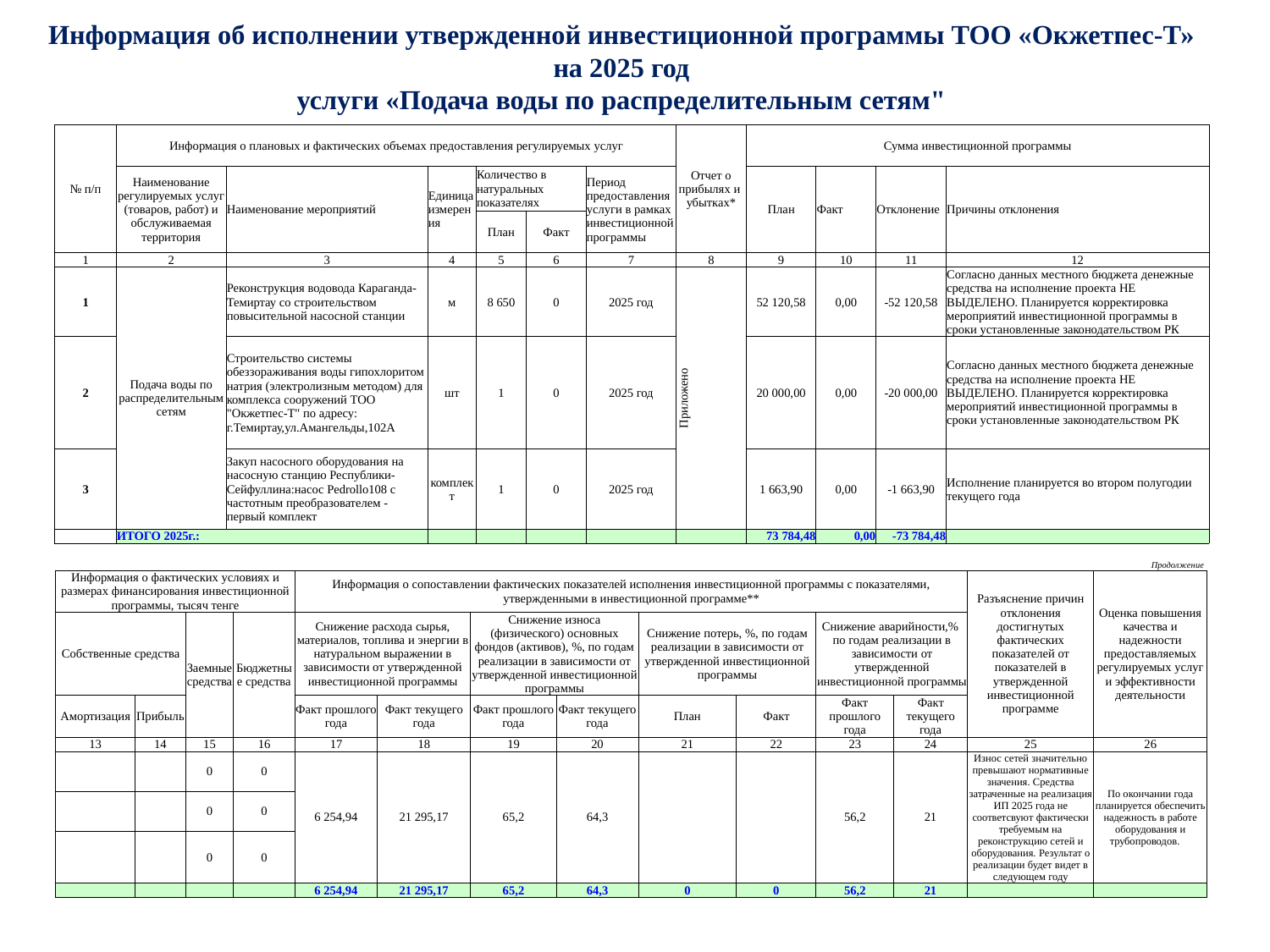

# Информация об исполнении утвержденной инвестиционной программы ТОО «Окжетпес-Т» на 2025 год услуги «Подача воды по распределительным сетям"
| № п/п | Информация о плановых и фактических объемах предоставления регулируемых услуг |  |  |  |  |  | Отчет о прибылях и убытках\* | Сумма инвестиционной программы |  |  |  |
| --- | --- | --- | --- | --- | --- | --- | --- | --- | --- | --- | --- |
|  | Наименование регулируемых услуг (товаров, работ) и обслуживаемая территория | Наименование мероприятий | Единица измерения | Количество в натуральных показателях |  | Период предоставления услуги в рамках инвестиционной программы |  | План | Факт | Отклонение | Причины отклонения |
|  |  |  |  | План | Факт |  |  | План | Факт | Отклонение | Причины отклонения |
| 1 | 2 | 3 | 4 | 5 | 6 | 7 | 8 | 9 | 10 | 11 | 12 |
| 1 | Подача воды по распределительным сетям | Реконструкция водовода Караганда-Темиртау со строительством повысительной насосной станции | м | 8 650 | 0 | 2025 год | Приложено | 52 120,58 | 0,00 | -52 120,58 | Согласно данных местного бюджета денежные средства на исполнение проекта НЕ ВЫДЕЛЕНО. Планируется корректировка мероприятий инвестиционной программы в сроки установленные законодательством РК |
| 2 |  | Строительство системы обеззораживания воды гипохлоритом натрия (электролизным методом) для комплекса сооружений ТОО "Окжетпес-Т" по адресу: г.Темиртау,ул.Амангельды,102А | шт | 1 | 0 | 2025 год |  | 20 000,00 | 0,00 | -20 000,00 | Согласно данных местного бюджета денежные средства на исполнение проекта НЕ ВЫДЕЛЕНО. Планируется корректировка мероприятий инвестиционной программы в сроки установленные законодательством РК |
| 3 |  | Закуп насосного оборудования на насосную станцию Республики-Сейфуллина:насос Pedrollo108 с частотным преобразователем - первый комплект | комплект | 1 | 0 | 2025 год |  | 1 663,90 | 0,00 | -1 663,90 | Исполнение планируется во втором полугодии текущего года |
|  | ИТОГО 2025г.: |  |  |  |  |  |  | 73 784,48 | 0,00 | -73 784,48 |  |
|  |  |  |  |  |  |  |  |  |  |  |  |
|  |  |  |  |  |  |  |  |  |  |  |  |  |  | Продолжение |
| --- | --- | --- | --- | --- | --- | --- | --- | --- | --- | --- | --- | --- | --- | --- |
| Информация о фактических условиях и размерах финансирования инвестиционной программы, тысяч тенге |  |  |  |  | Информация о сопоставлении фактических показателей исполнения инвестиционной программы с показателями, утвержденными в инвестиционной программе\*\* |  |  |  |  |  |  |  | Разъяснение причин отклонения достигнутых фактических показателей от показателей в утвержденной инвестиционной программе | Оценка повышения качества и надежности предоставляемых регулируемых услуг и эффективности деятельности |
| Собственные средства |  |  | Заемные средства | Бюджетные средства | Снижение расхода сырья, материалов, топлива и энергии в натуральном выражении в зависимости от утвержденной инвестиционной программы |  | Снижение износа (физического) основных фондов (активов), %, по годам реализации в зависимости от утвержденной инвестиционной программы |  | Снижение потерь, %, по годам реализации в зависимости от утвержденной инвестиционной программы |  | Снижение аварийности,% по годам реализации в зависимости от утвержденной инвестиционной программы |  |  |  |
| Амортизация | Прибыль | Прибыль |  |  | Факт прошлого года | Факт текущего года | Факт прошлого года | Факт текущего года | План | Факт | Факт прошлого года | Факт текущего года |  |  |
| 13 | 14 | 14 | 15 | 16 | 17 | 18 | 19 | 20 | 21 | 22 | 23 | 24 | 25 | 26 |
|  |  |  | 0 | 0 | 6 254,94 | 21 295,17 | 65,2 | 64,3 |  |  | 56,2 | 21 | Износ сетей значительно превышают нормативные значения. Средства затраченные на реализация ИП 2025 года не соответсвуют фактически требуемым на реконструкцию сетей и оборудования. Результат о реализации будет видет в следующем году | По окончании года планируется обеспечить надежность в работе оборудования и трубопроводов. |
|  |  |  | 0 | 0 |  |  |  |  |  |  |  |  |  |  |
|  |  |  | 0 | 0 |  |  |  |  |  |  |  |  |  |  |
|  | - |  |  |  | 6 254,94 | 21 295,17 | 65,2 | 64,3 | 0 | 0 | 56,2 | 21 |  |  |